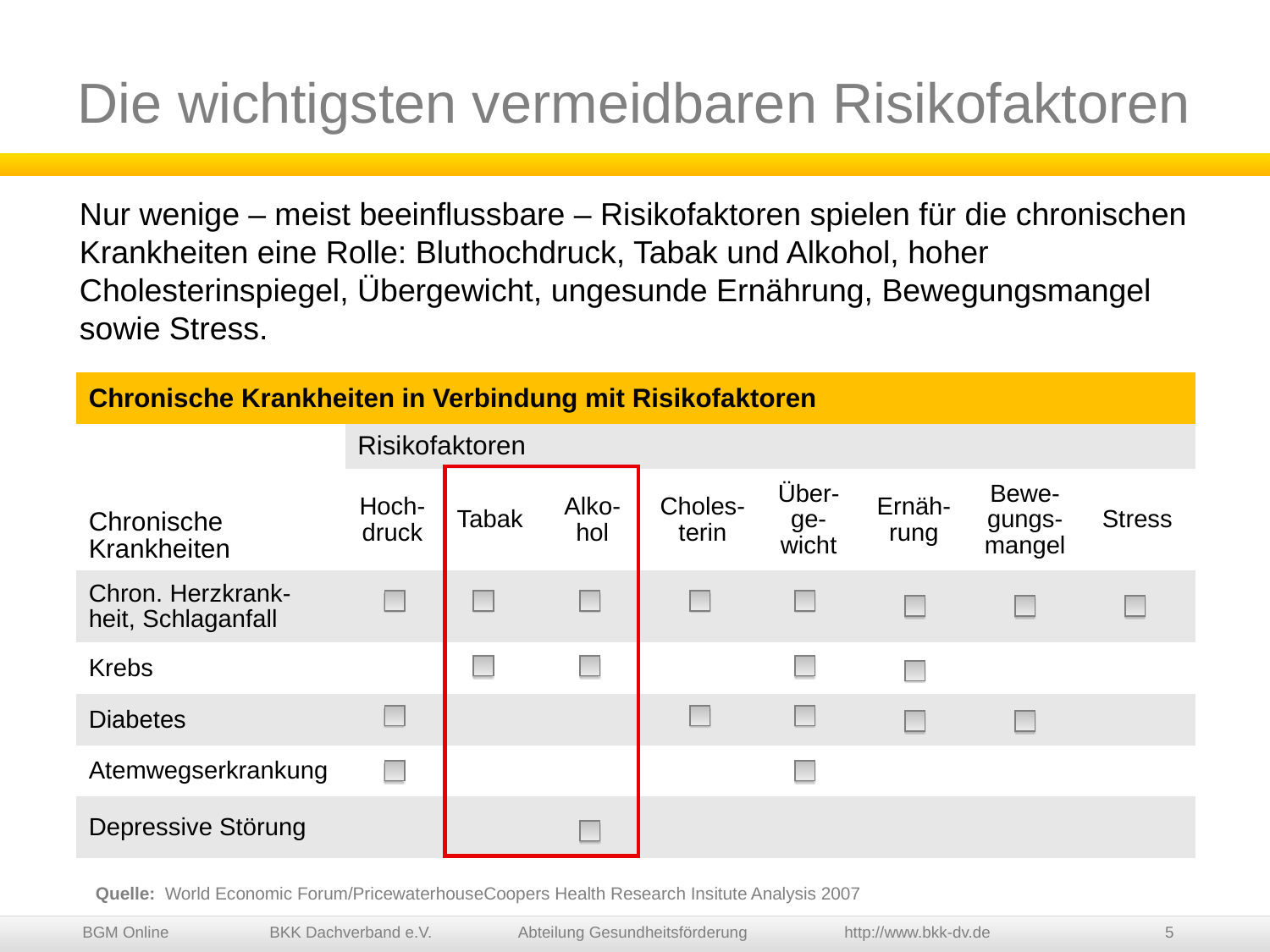

Die wichtigsten vermeidbaren Risikofaktoren
Nur wenige – meist beeinflussbare – Risikofaktoren spielen für die chronischen Krankheiten eine Rolle: Bluthochdruck, Tabak und Alkohol, hoher Cholesterinspiegel, Übergewicht, ungesunde Ernährung, Bewegungsmangel sowie Stress.
| Chronische Krankheiten in Verbindung mit Risikofaktoren |  |  |  |  |  |  |  |  |
| --- | --- | --- | --- | --- | --- | --- | --- | --- |
| Chronische Krankheiten | Risikofaktoren |  |  |  |  |  |  |  |
|  | Hoch- druck | Tabak | Alko-hol | Choles-terin | Über- ge- wicht | Ernäh- rung | Bewe- gungs- mangel | Stress |
| Chron. Herzkrank- heit, Schlaganfall |  |  |  |  |  |  |  |  |
| Krebs |  |  |  |  |  |  |  |  |
| Diabetes |  |  |  |  |  |  |  |  |
| Atemwegserkrankung |  |  |  |  |  |  |  |  |
| Depressive Störung |  |  |  |  |  |  |  |  |

Quelle:  World Economic Forum/PricewaterhouseCoopers Health Research Insitute Analysis 2007